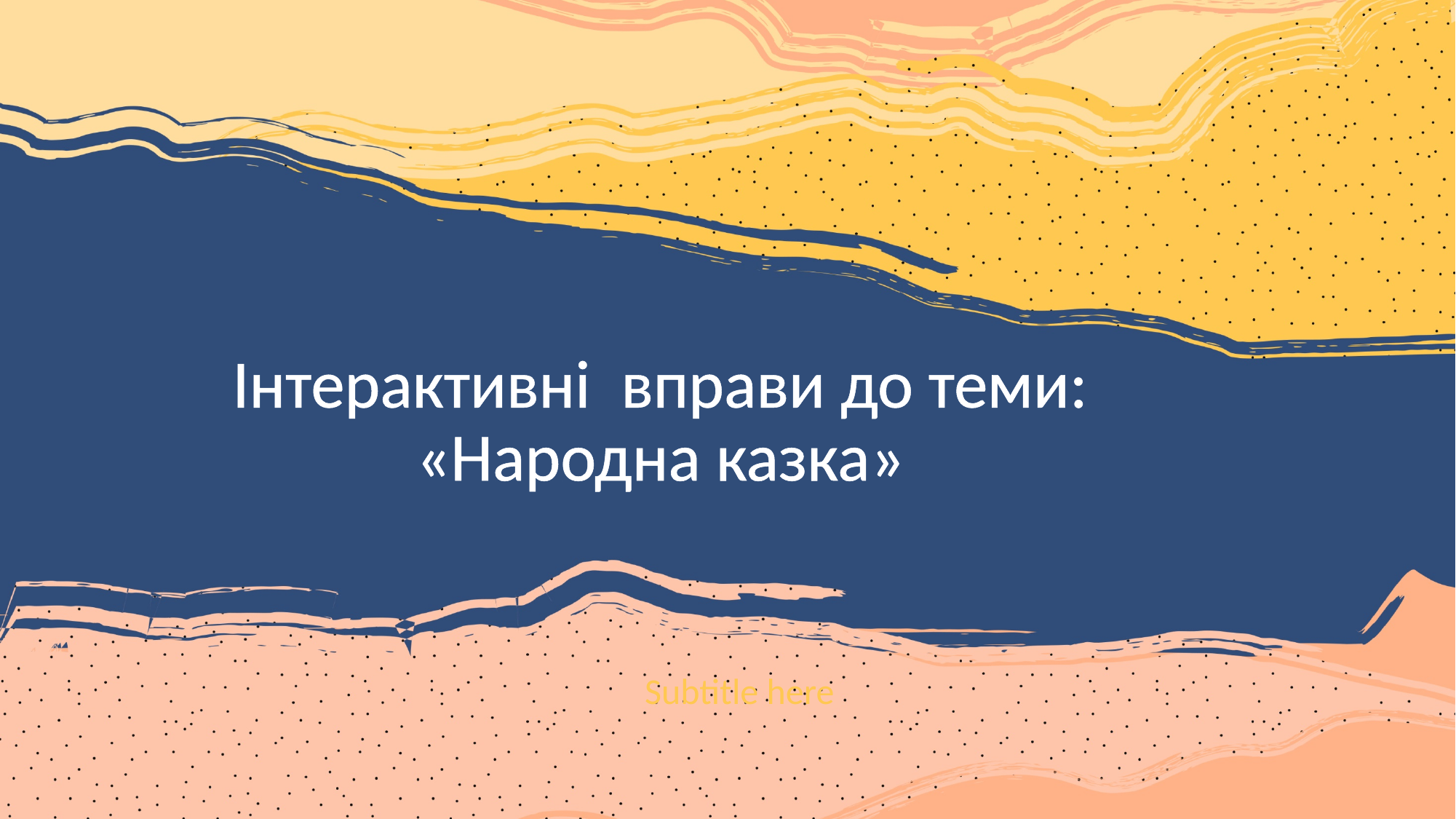

# Інтерактивні  вправи до теми: «Народна казка»
Subtitle here